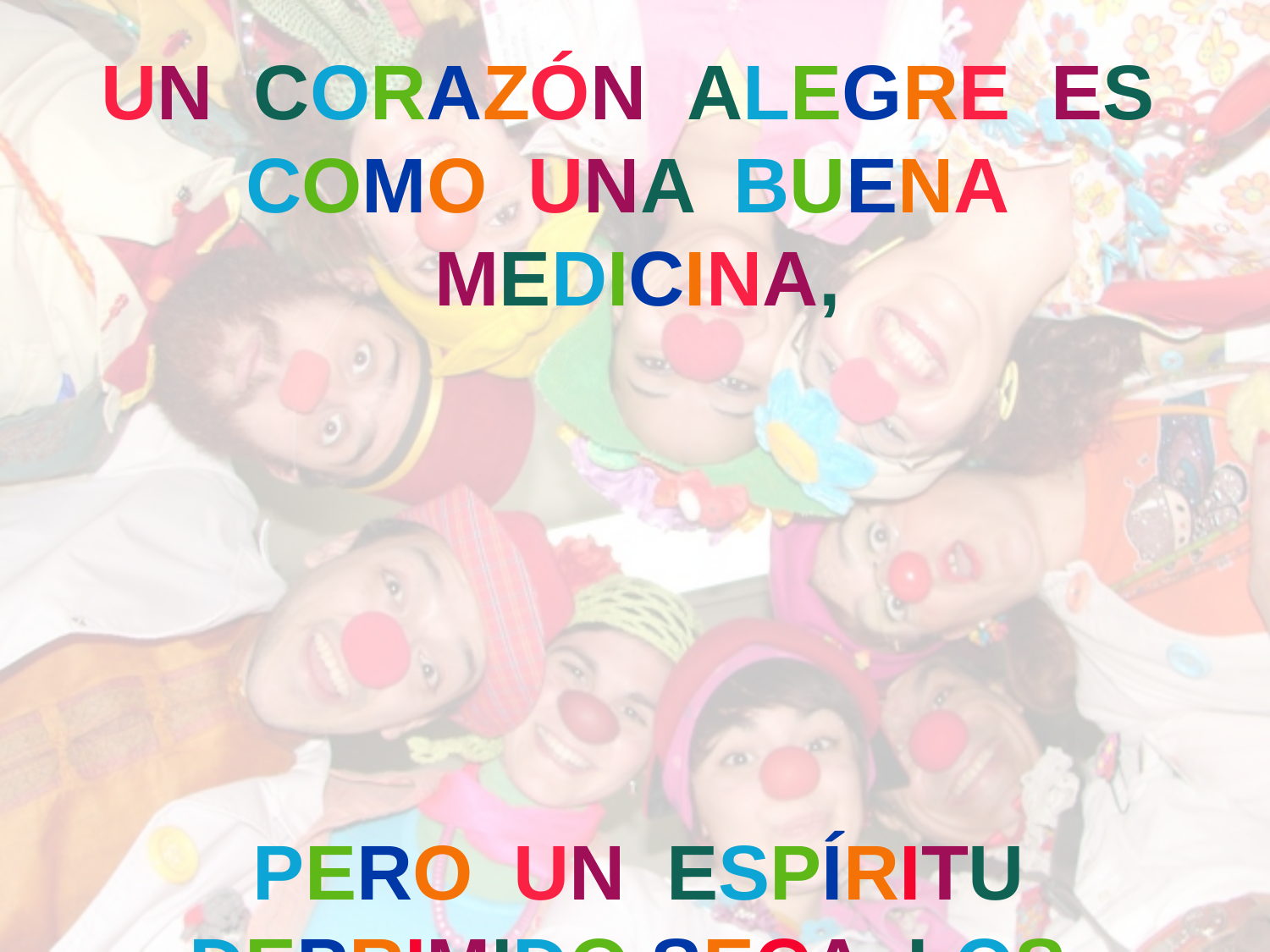

UN  CORAZÓN  ALEGRE  ES  COMO  UNA  BUENA  MEDICINA,

 PERO  UN  ESPÍRITU  DEPRIMIDO SECA  LOS  HUESOS.